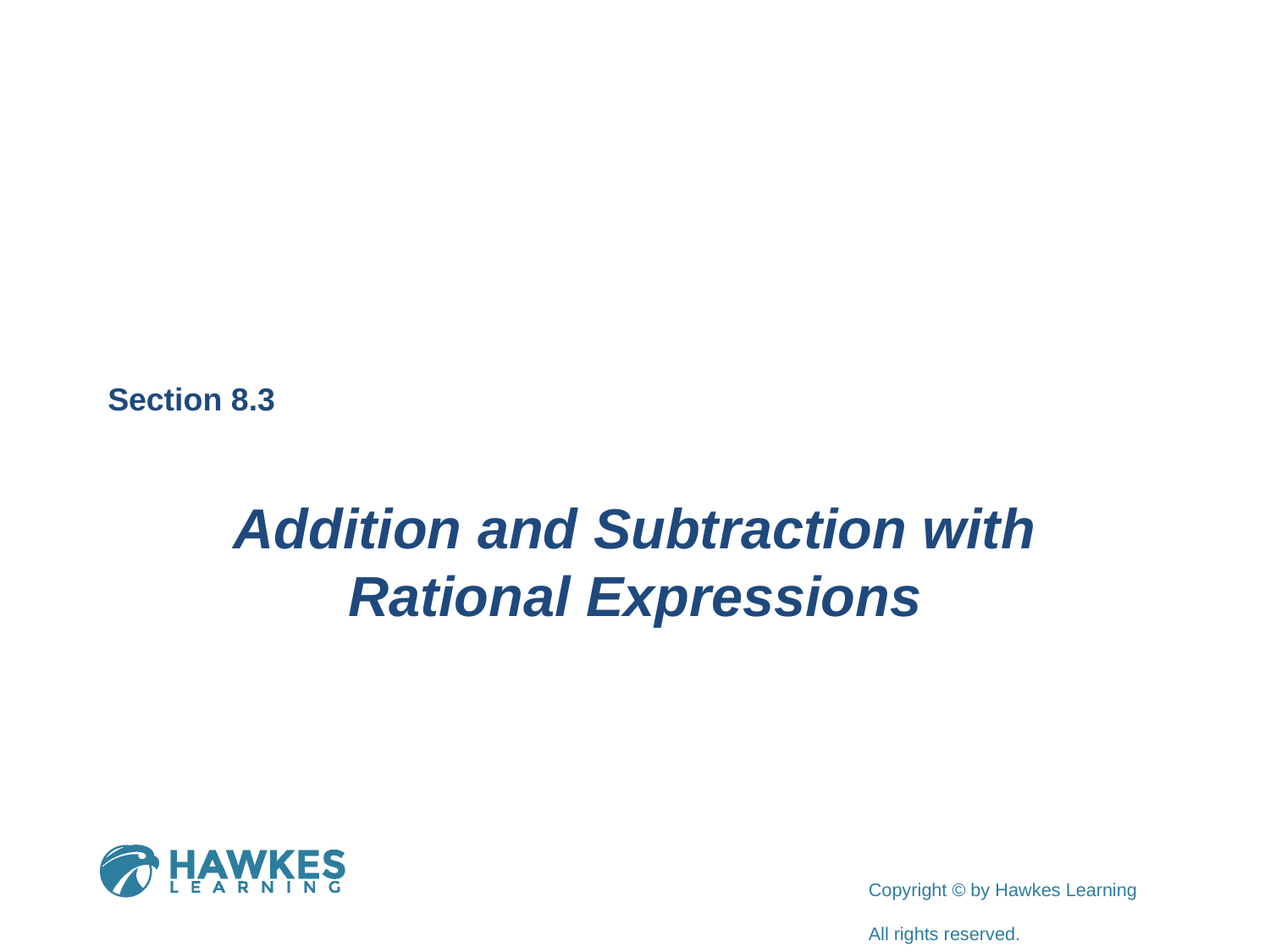

Section 8.3
Addition and Subtraction with Rational Expressions